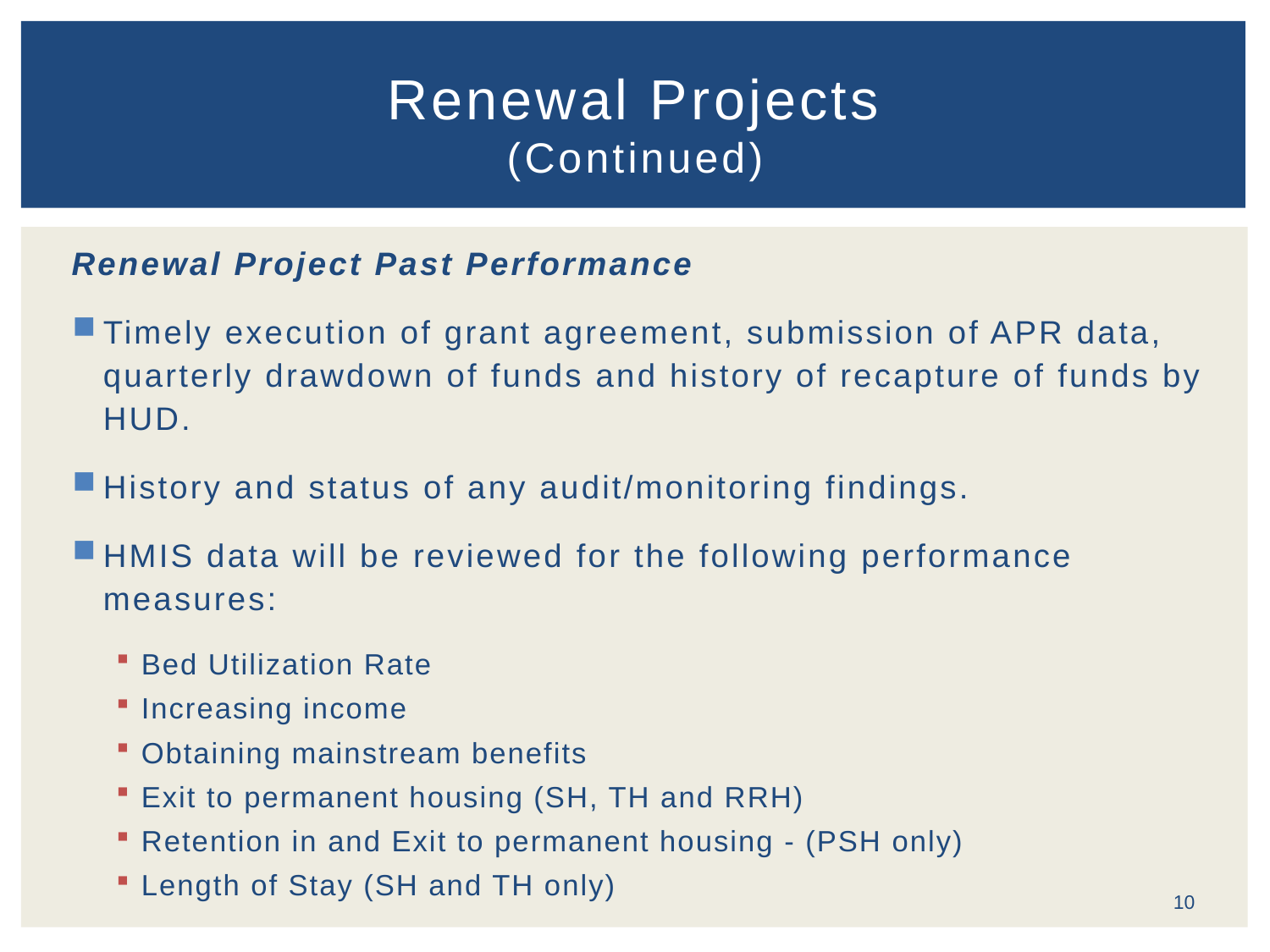

# Renewal Projects (Continued)
Renewal Project Past Performance
Timely execution of grant agreement, submission of APR data, quarterly drawdown of funds and history of recapture of funds by HUD.
History and status of any audit/monitoring findings.
HMIS data will be reviewed for the following performance measures:
Bed Utilization Rate
Increasing income
Obtaining mainstream benefits
Exit to permanent housing (SH, TH and RRH)
Retention in and Exit to permanent housing - (PSH only)
Length of Stay (SH and TH only)
10